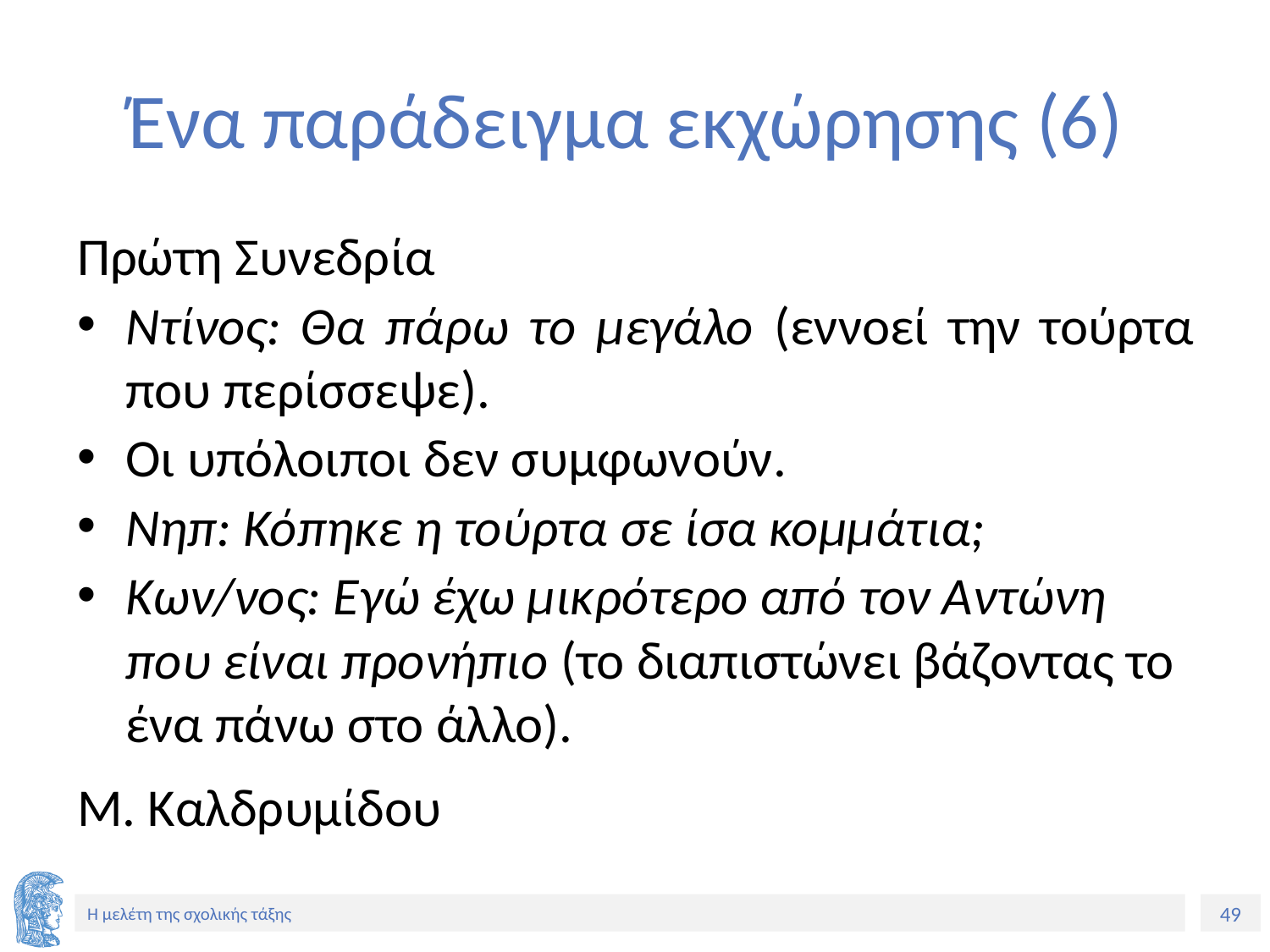

# Ένα παράδειγμα εκχώρησης (6)
Πρώτη Συνεδρία
Ντίνος: Θα πάρω το μεγάλο (εννοεί την τούρτα που περίσσεψε).
Οι υπόλοιποι δεν συμφωνούν.
Νηπ: Κόπηκε η τούρτα σε ίσα κομμάτια;
Κων/νος: Εγώ έχω μικρότερο από τον Αντώνη που είναι προνήπιο (το διαπιστώνει βάζοντας το ένα πάνω στο άλλο).
Μ. Καλδρυμίδου